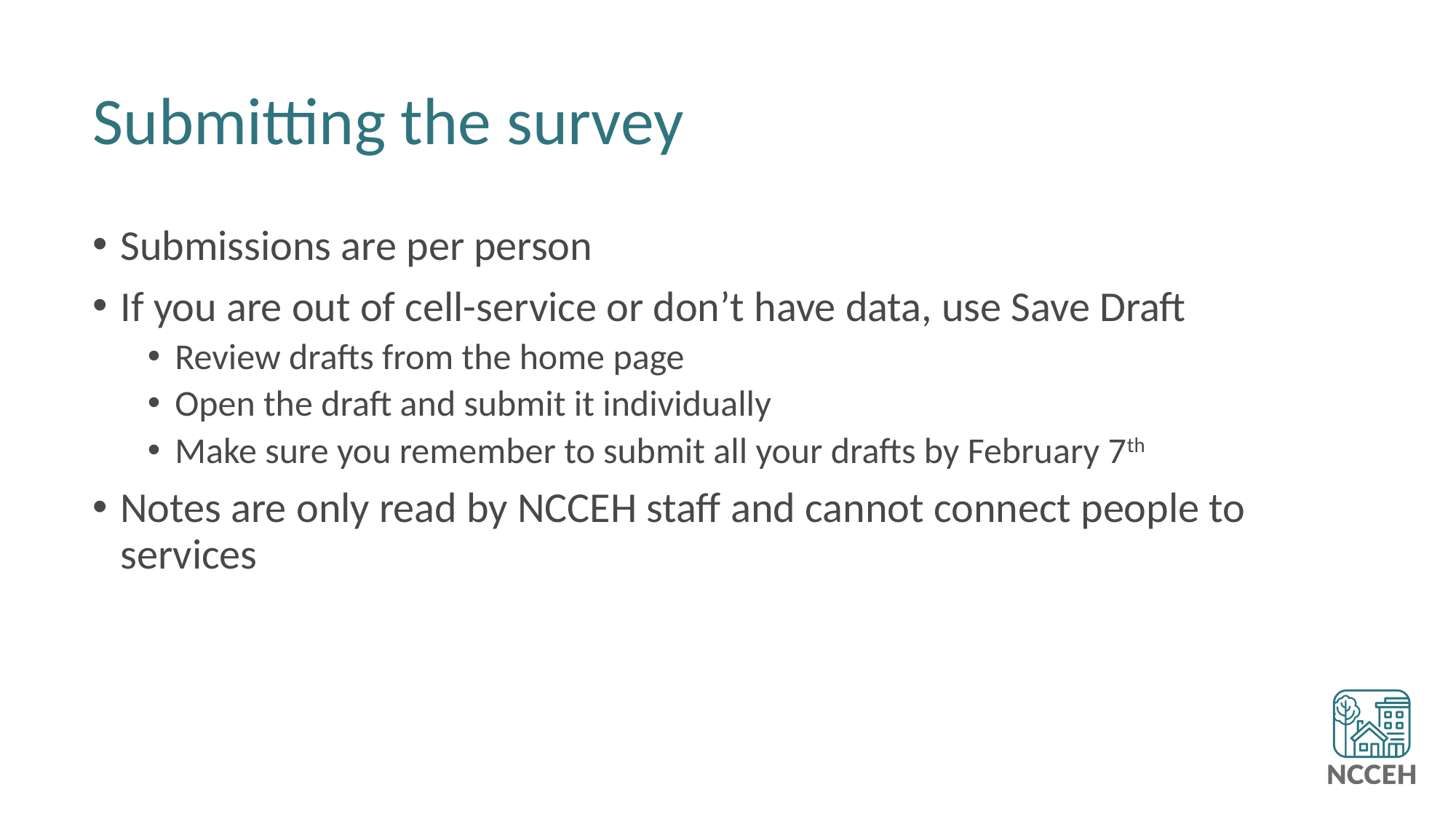

# Submitting the survey
Submissions are per person
If you are out of cell-service or don’t have data, use Save Draft
Review drafts from the home page
Open the draft and submit it individually
Make sure you remember to submit all your drafts by February 7th
Notes are only read by NCCEH staff and cannot connect people to services